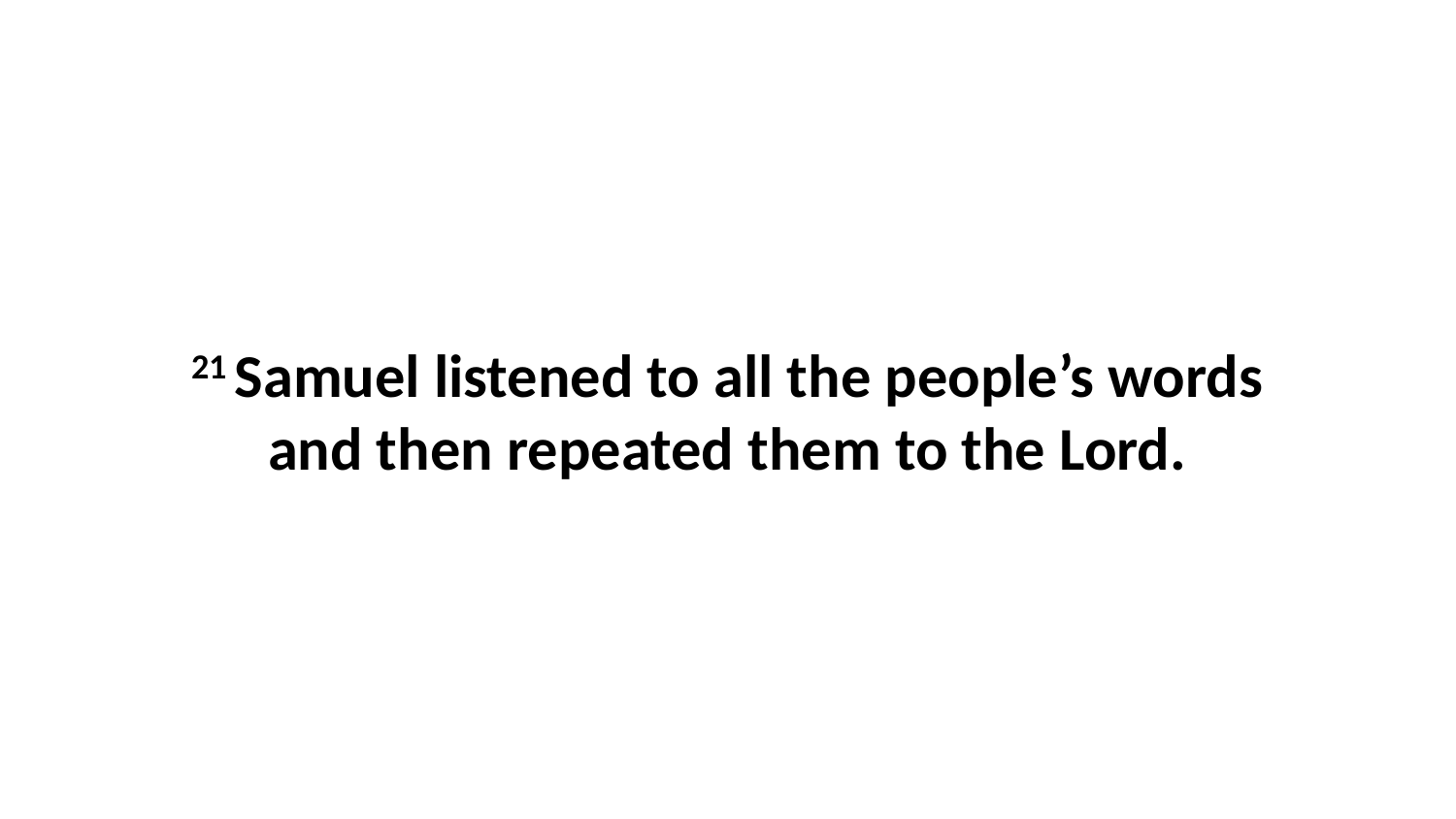

21 Samuel listened to all the people’s words and then repeated them to the Lord.